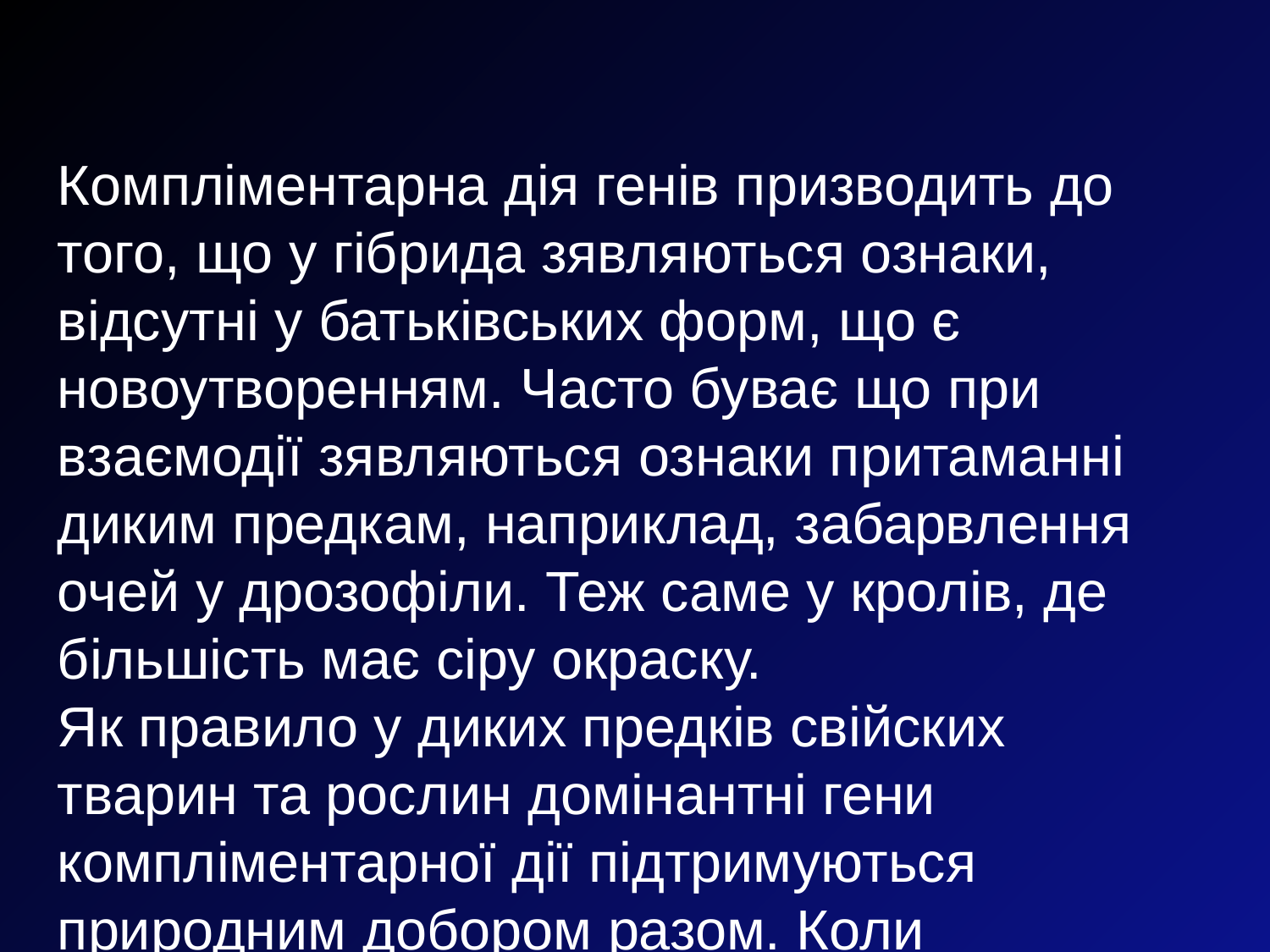

Компліментарна дія генів призводить до того, що у гібрида зявляються ознаки, відсутні у батьківських форм, що є новоутворенням. Часто буває що при взаємодії зявляються ознаки притаманні диким предкам, наприклад, забарвлення очей у дрозофіли. Теж саме у кролів, де більшість має сіру окраску.
Як правило у диких предків свійских тварин та рослин домінантні гени  компліментарної дії підтримуються природним добором разом. Коли відбувалося одомашнювання компліментарні гени роз’єднувалися